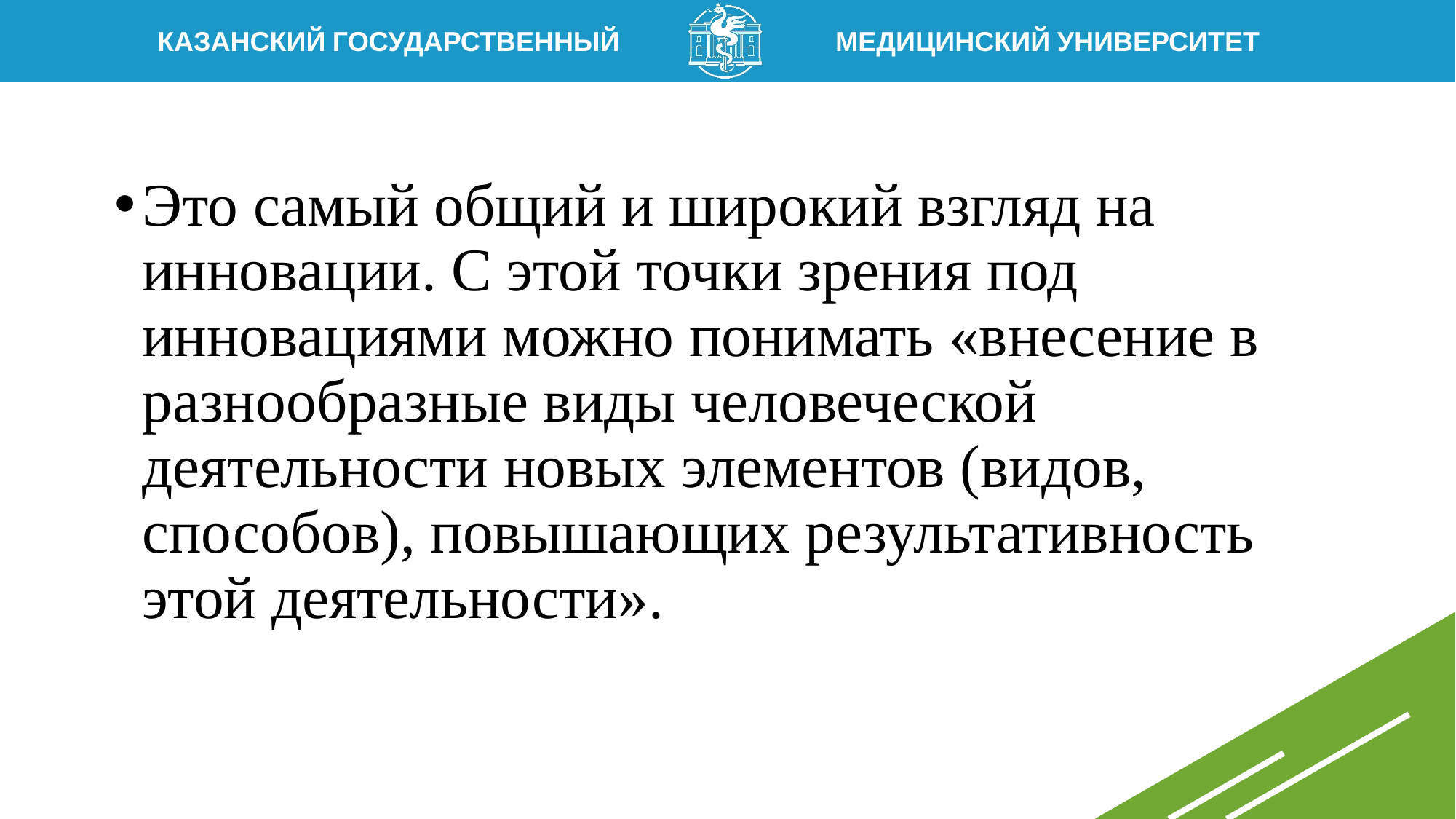

Это самый общий и широкий взгляд на инновации. С этой точки зрения под инновациями можно понимать «внесение в разнообразные виды человеческой деятельности новых элементов (видов, способов), повышающих результативность этой деятельности».